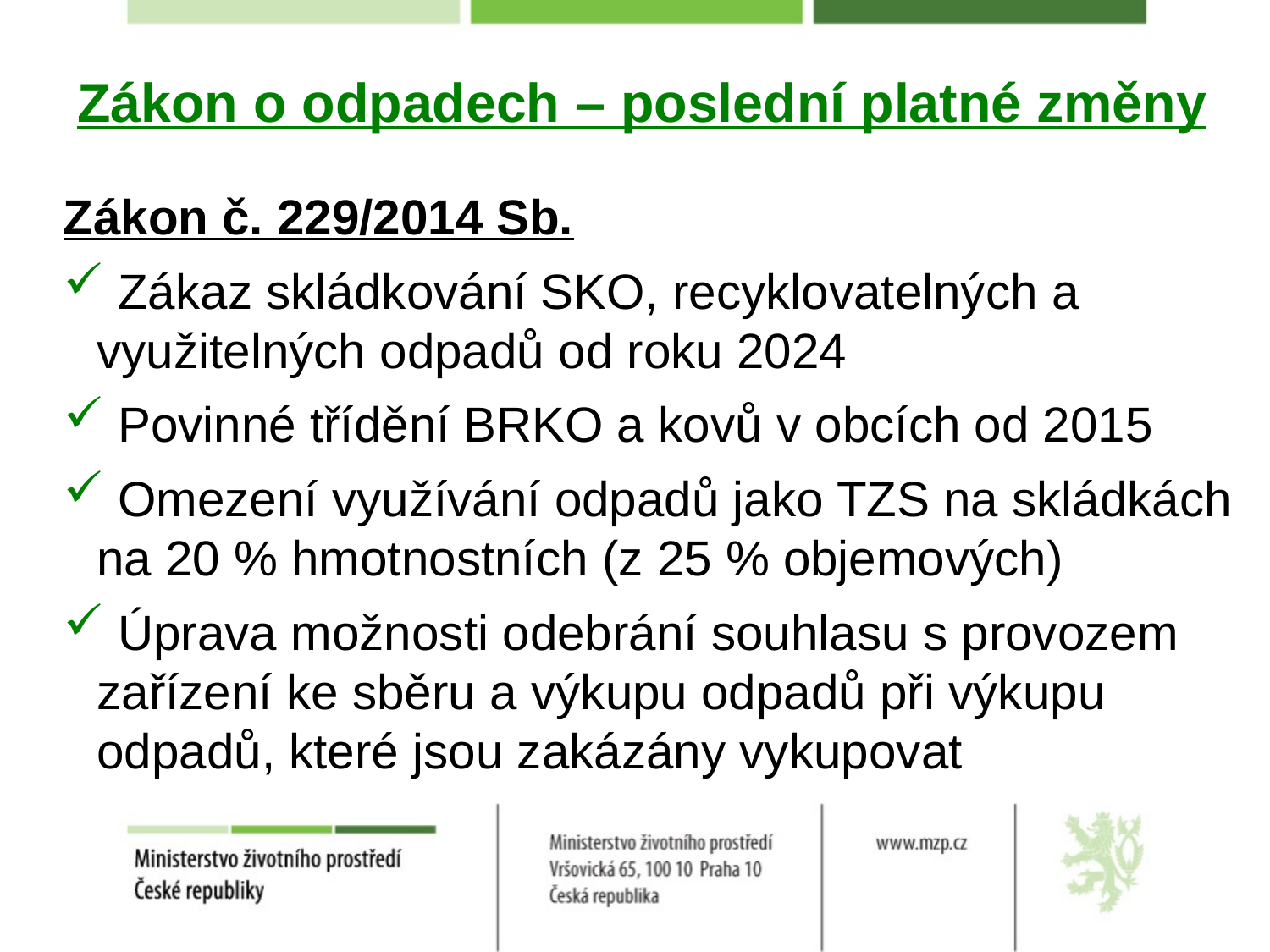

# Zákon o odpadech – poslední platné změny
Zákon č. 229/2014 Sb.
 Zákaz skládkování SKO, recyklovatelných a využitelných odpadů od roku 2024
 Povinné třídění BRKO a kovů v obcích od 2015
 Omezení využívání odpadů jako TZS na skládkách na 20 % hmotnostních (z 25 % objemových)
 Úprava možnosti odebrání souhlasu s provozem zařízení ke sběru a výkupu odpadů při výkupu odpadů, které jsou zakázány vykupovat